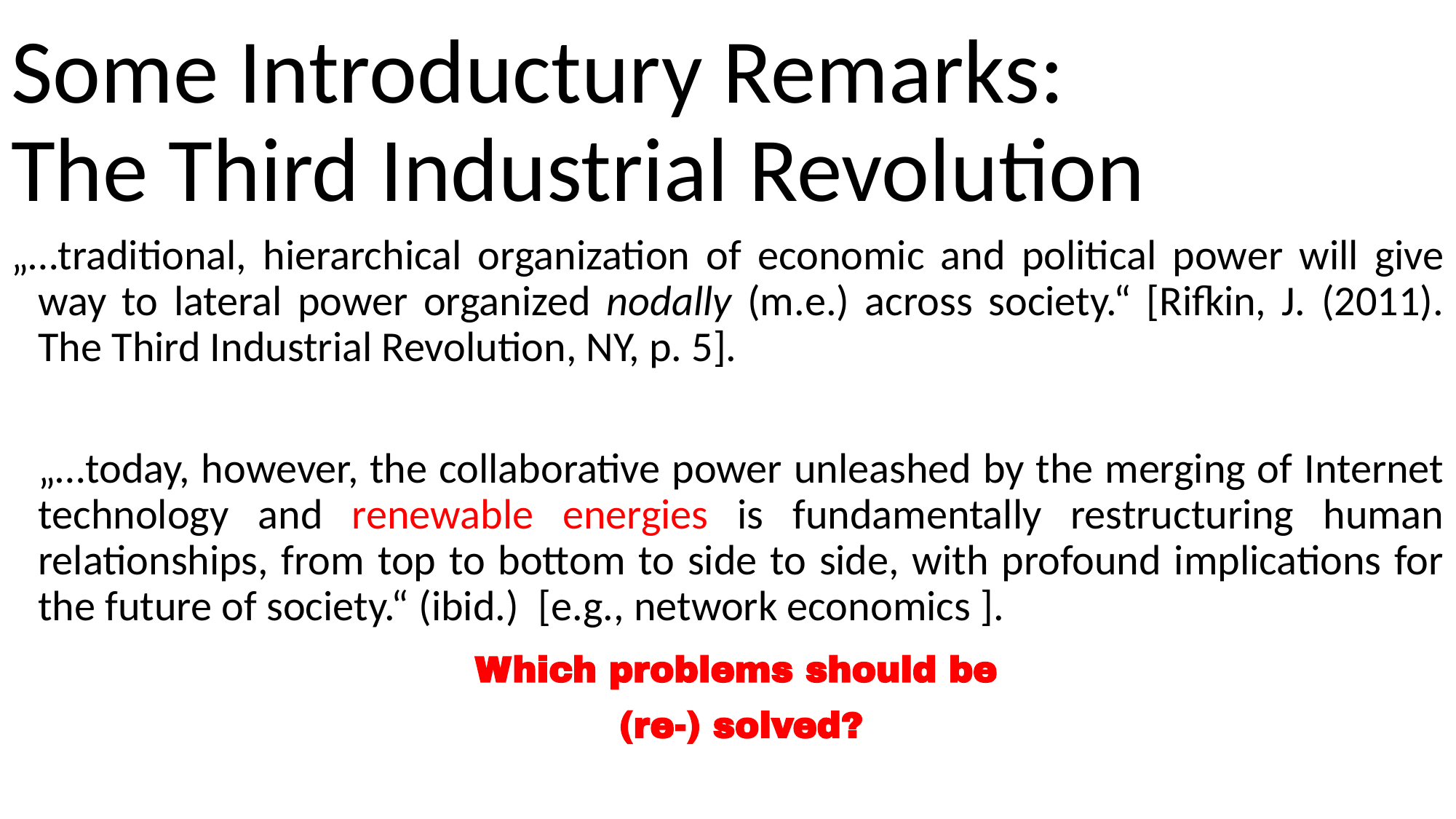

# Some Introductury Remarks: The Third Industrial Revolution
„…traditional, hierarchical organization of economic and political power will give way to lateral power organized nodally (m.e.) across society.“ [Rifkin, J. (2011). The Third Industrial Revolution, NY, p. 5].

	„…today, however, the collaborative power unleashed by the merging of Internet technology and renewable energies is fundamentally restructuring human relationships, from top to bottom to side to side, with profound implications for the future of society.“ (ibid.)  [e.g., network economics ].
   Which problems should be
	(re-) solved?